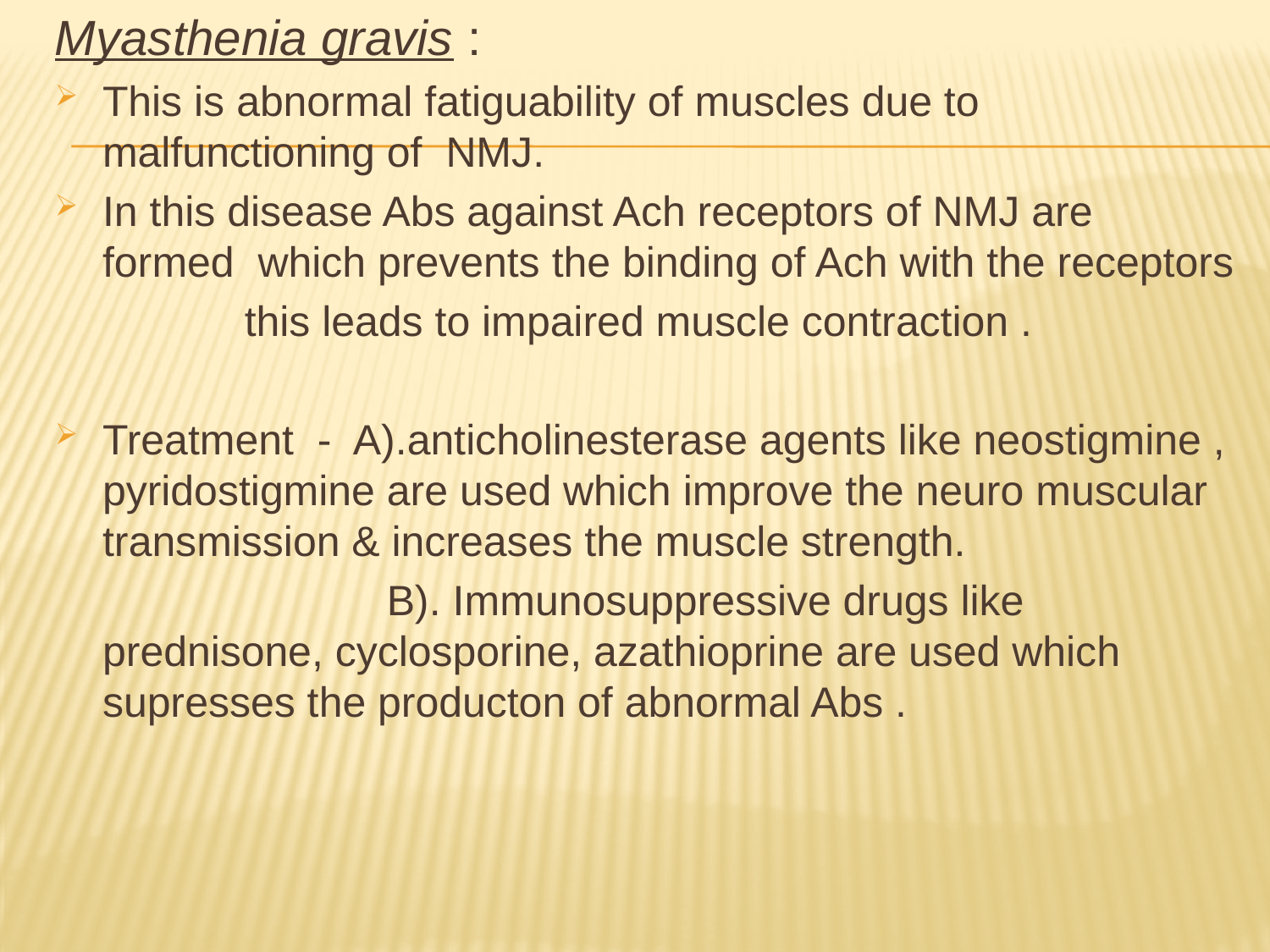

Myasthenia gravis :
This is abnormal fatiguability of muscles due to malfunctioning of  NMJ.
In this disease Abs against Ach receptors of NMJ are formed  which prevents the binding of Ach with the receptors
                this leads to impaired muscle contraction .

Treatment  -  A).anticholinesterase agents like neostigmine , pyridostigmine are used which improve the neuro muscular transmission & increases the muscle strength.
                            B). Immunosuppressive drugs like prednisone, cyclosporine, azathioprine are used which supresses the producton of abnormal Abs .